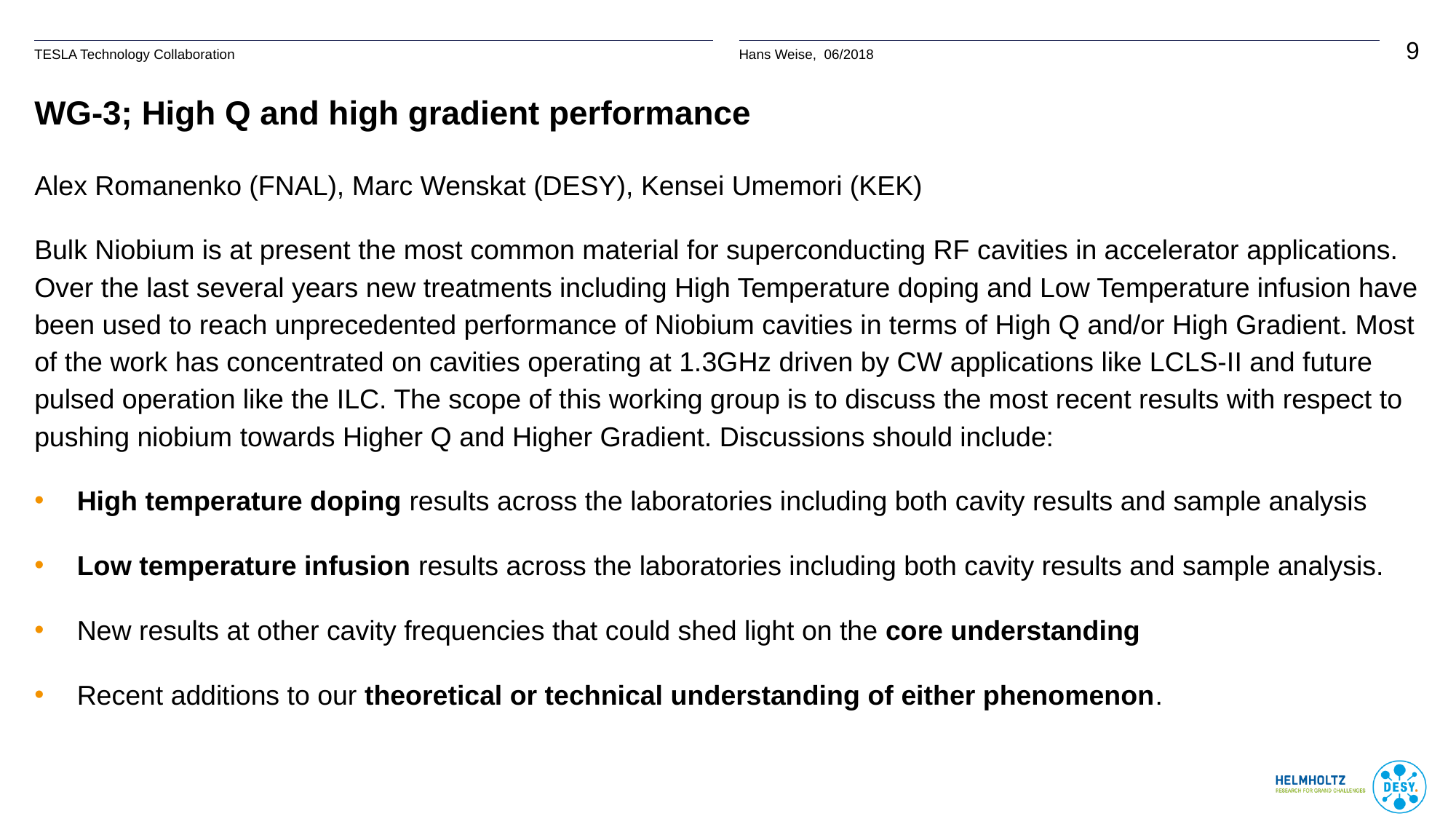

# WG-3; High Q and high gradient performance
Alex Romanenko (FNAL), Marc Wenskat (DESY), Kensei Umemori (KEK)
Bulk Niobium is at present the most common material for superconducting RF cavities in accelerator applications. Over the last several years new treatments including High Temperature doping and Low Temperature infusion have been used to reach unprecedented performance of Niobium cavities in terms of High Q and/or High Gradient. Most of the work has concentrated on cavities operating at 1.3GHz driven by CW applications like LCLS-II and future pulsed operation like the ILC. The scope of this working group is to discuss the most recent results with respect to pushing niobium towards Higher Q and Higher Gradient. Discussions should include:
High temperature doping results across the laboratories including both cavity results and sample analysis
Low temperature infusion results across the laboratories including both cavity results and sample analysis.
New results at other cavity frequencies that could shed light on the core understanding
Recent additions to our theoretical or technical understanding of either phenomenon.